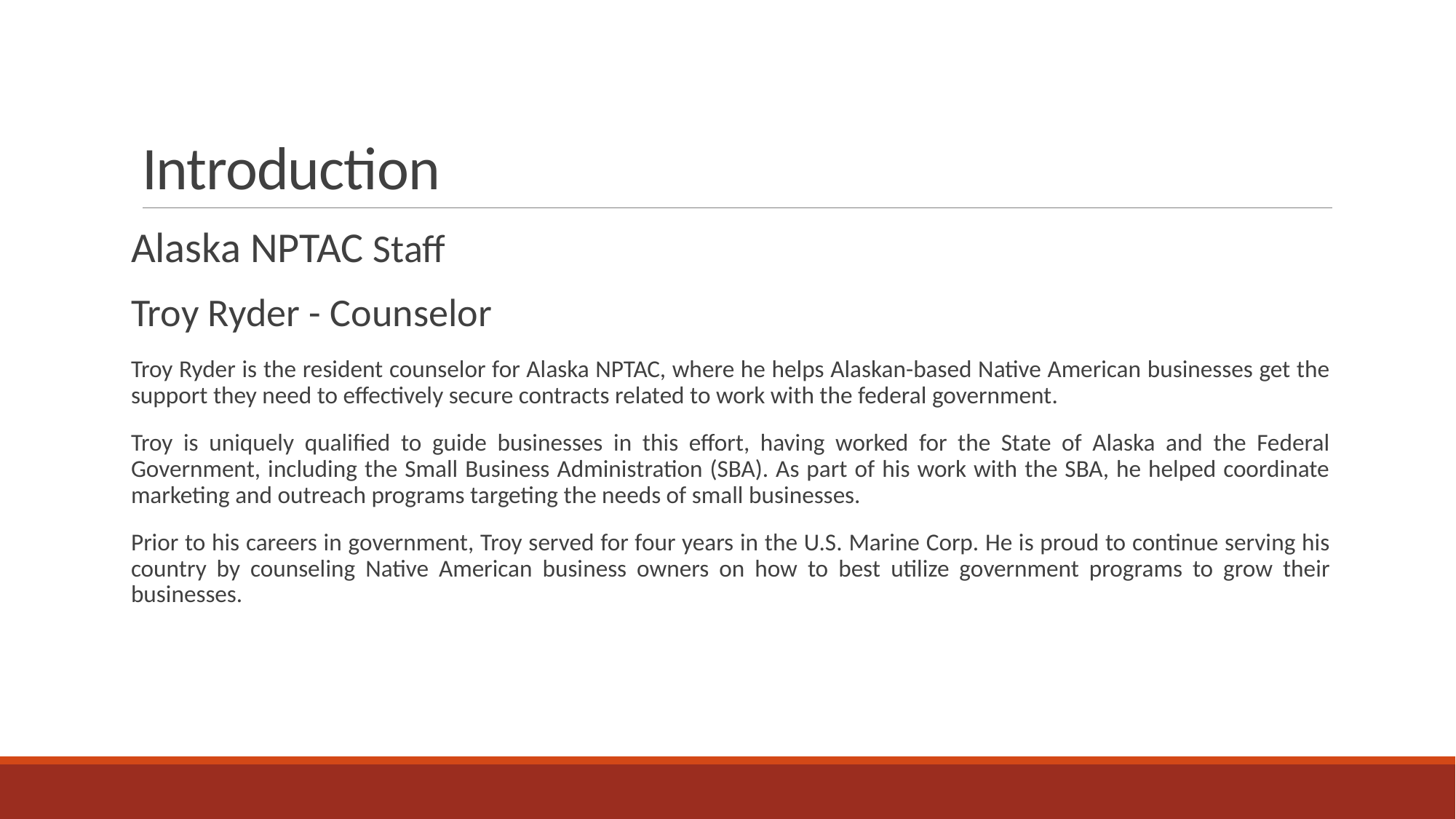

# Introduction
Alaska NPTAC Staff
Troy Ryder - Counselor
Troy Ryder is the resident counselor for Alaska NPTAC, where he helps Alaskan-based Native American businesses get the support they need to effectively secure contracts related to work with the federal government.
Troy is uniquely qualified to guide businesses in this effort, having worked for the State of Alaska and the Federal Government, including the Small Business Administration (SBA). As part of his work with the SBA, he helped coordinate marketing and outreach programs targeting the needs of small businesses.
Prior to his careers in government, Troy served for four years in the U.S. Marine Corp. He is proud to continue serving his country by counseling Native American business owners on how to best utilize government programs to grow their businesses.